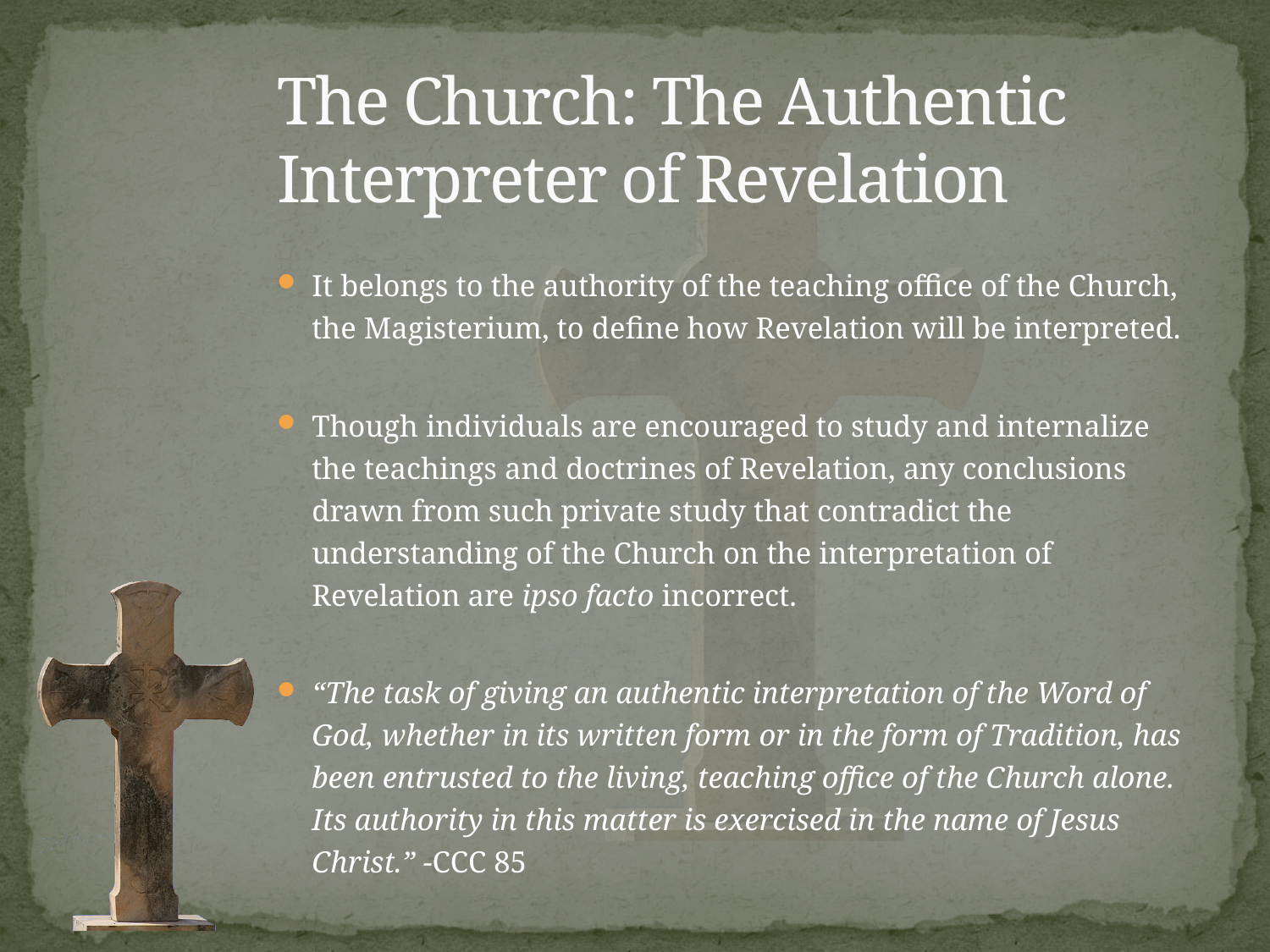

# The Church: The Authentic Interpreter of Revelation
It belongs to the authority of the teaching office of the Church, the Magisterium, to define how Revelation will be interpreted.

Though individuals are encouraged to study and internalize the teachings and doctrines of Revelation, any conclusions drawn from such private study that contradict the understanding of the Church on the interpretation of Revelation are ipso facto incorrect.

“The task of giving an authentic interpretation of the Word of God, whether in its written form or in the form of Tradition, has been entrusted to the living, teaching office of the Church alone. Its authority in this matter is exercised in the name of Jesus Christ.” -CCC 85